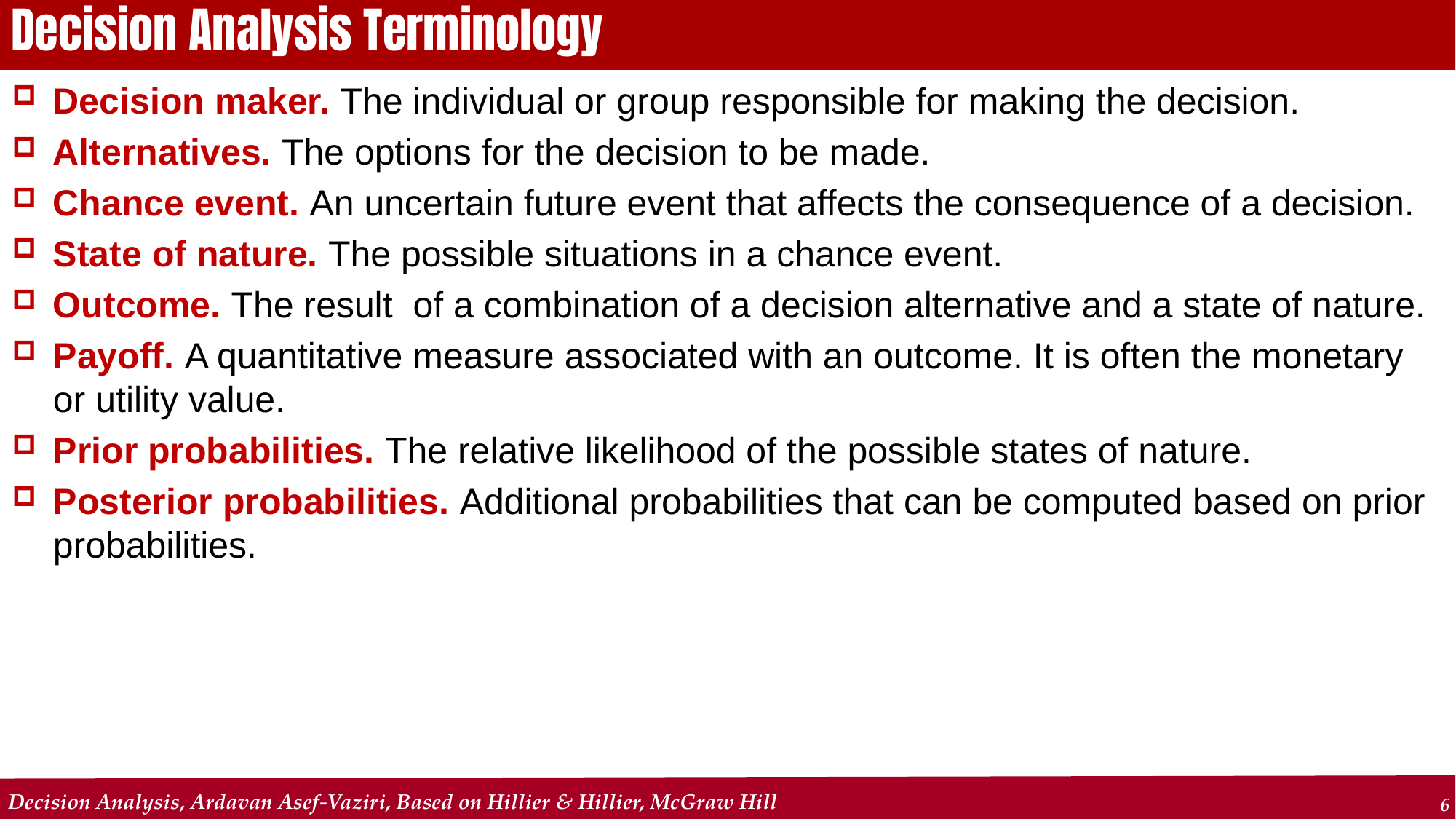

# Decision Analysis Terminology
Decision maker. The individual or group responsible for making the decision.
Alternatives. The options for the decision to be made.
Chance event. An uncertain future event that affects the consequence of a decision.
State of nature. The possible situations in a chance event.
Outcome. The result  of a combination of a decision alternative and a state of nature.
Payoff. A quantitative measure associated with an outcome. It is often the monetary or utility value.
Prior probabilities. The relative likelihood of the possible states of nature.
Posterior probabilities. Additional probabilities that can be computed based on prior probabilities.